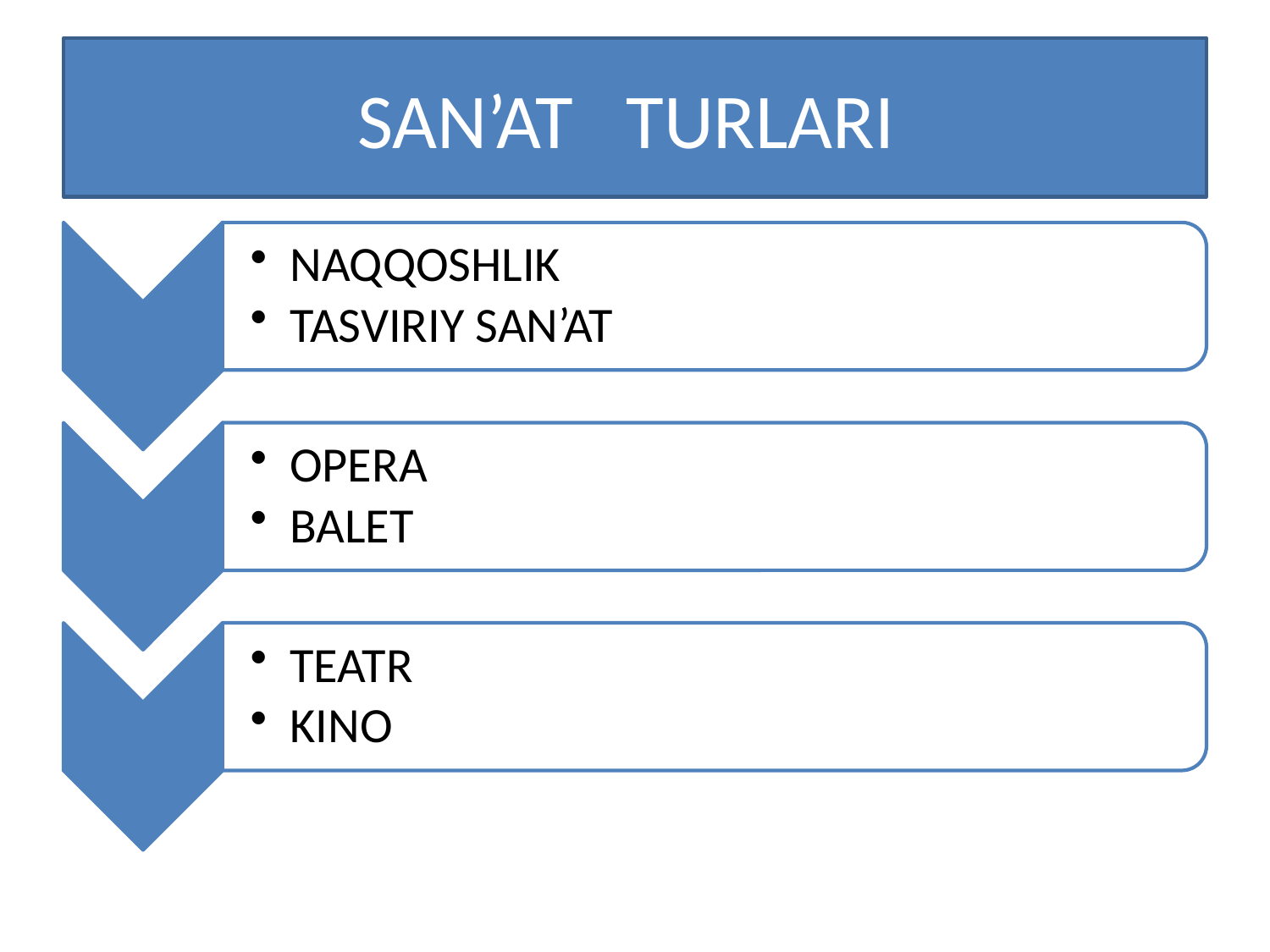

# SAN’AT   TURLARI

NAQQOSHLIK
TASVIRIY SAN’AT

OPERA
BALET

TEATR
KINO